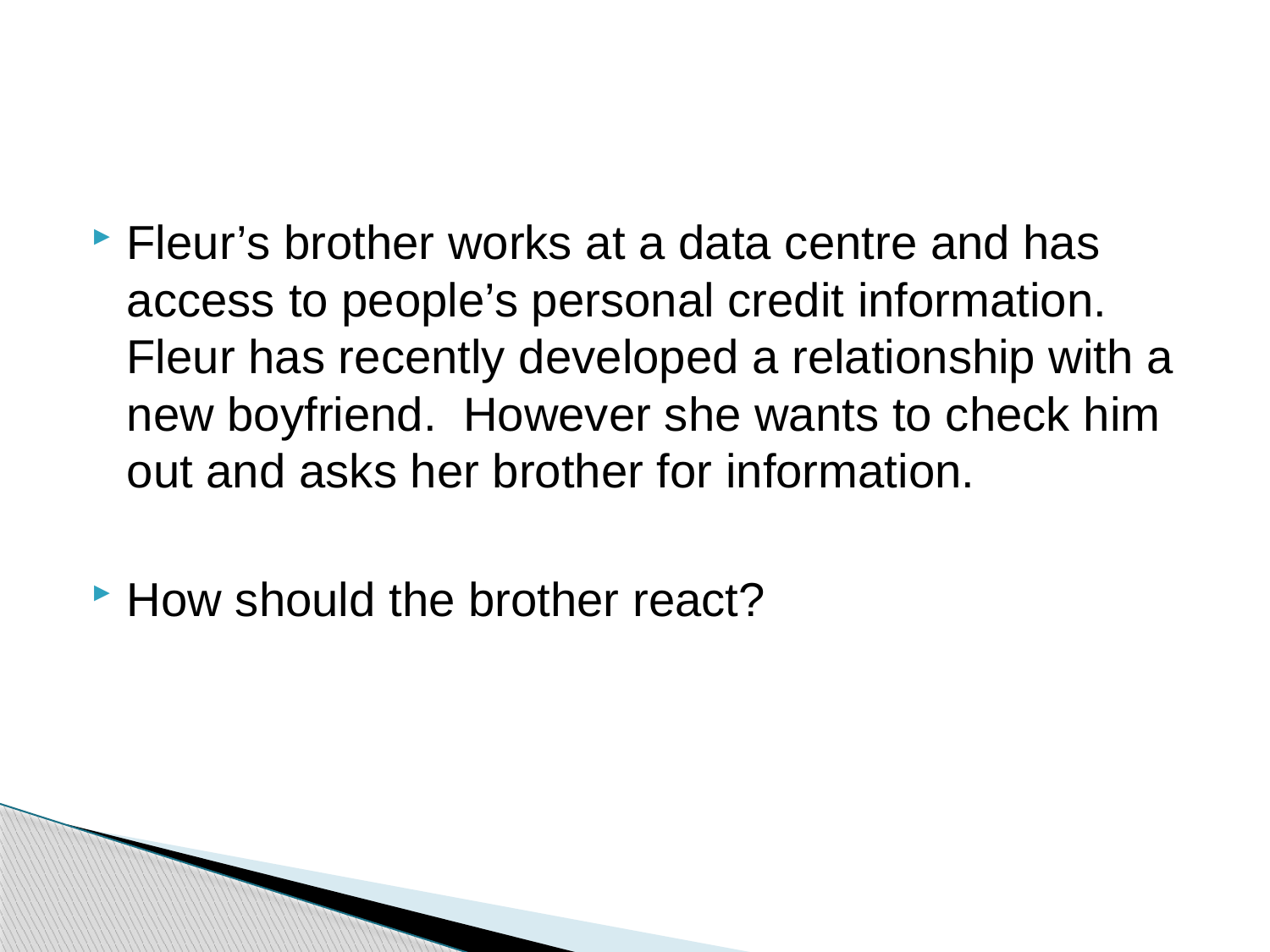

Fleur’s brother works at a data centre and has access to people’s personal credit information.  Fleur has recently developed a relationship with a new boyfriend.  However she wants to check him out and asks her brother for information.

How should the brother react?